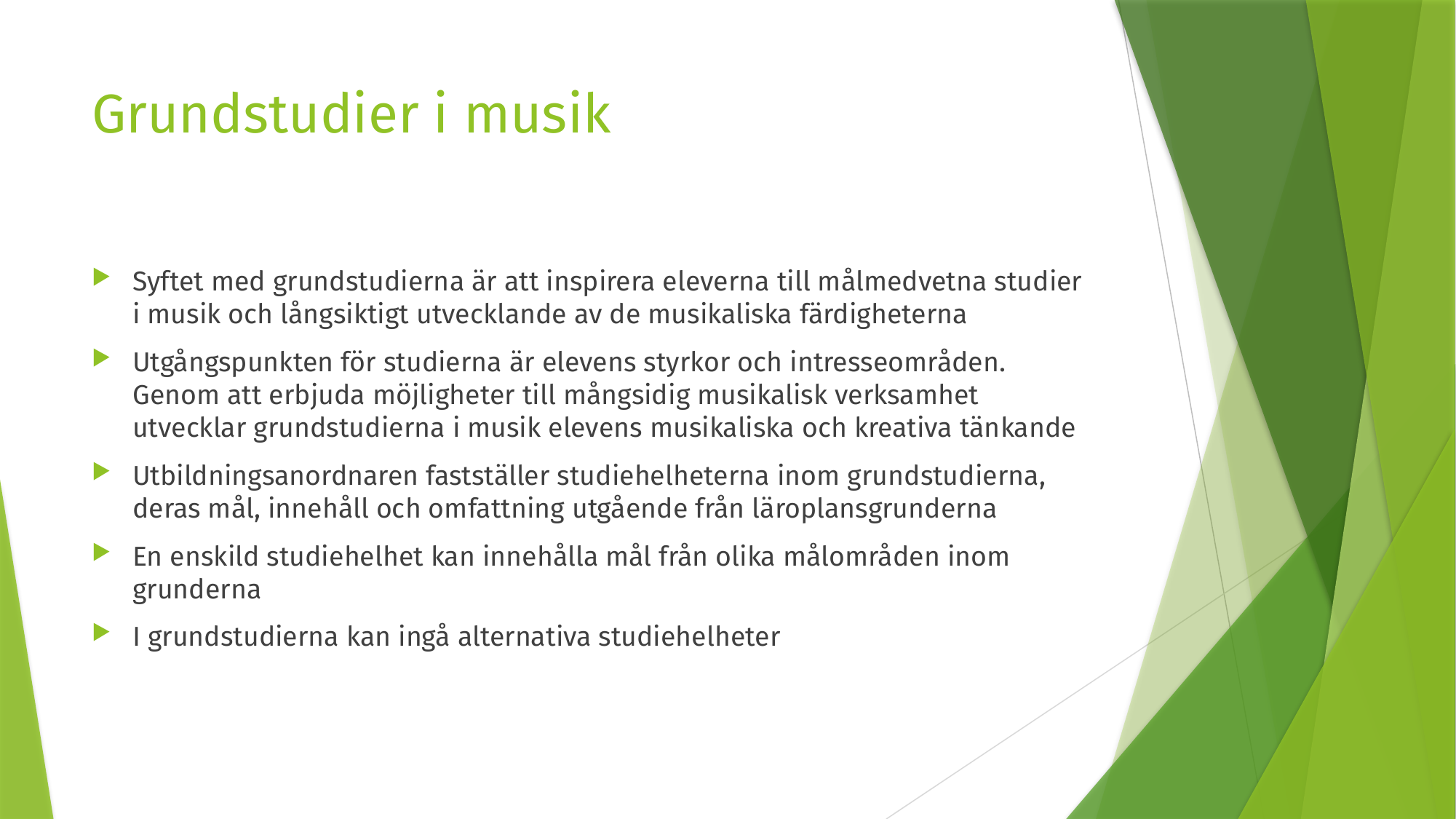

# Grundstudier i musik
Syftet med grundstudierna är att inspirera eleverna till målmedvetna studier i musik och långsiktigt utvecklande av de musikaliska färdigheterna
Utgångspunkten för studierna är elevens styrkor och intresseområden. Genom att erbjuda möjligheter till mångsidig musikalisk verksamhet utvecklar grundstudierna i musik elevens musikaliska och kreativa tänkande
Utbildningsanordnaren fastställer studiehelheterna inom grundstudierna, deras mål, innehåll och omfattning utgående från läroplansgrunderna
En enskild studiehelhet kan innehålla mål från olika målområden inom grunderna
I grundstudierna kan ingå alternativa studiehelheter